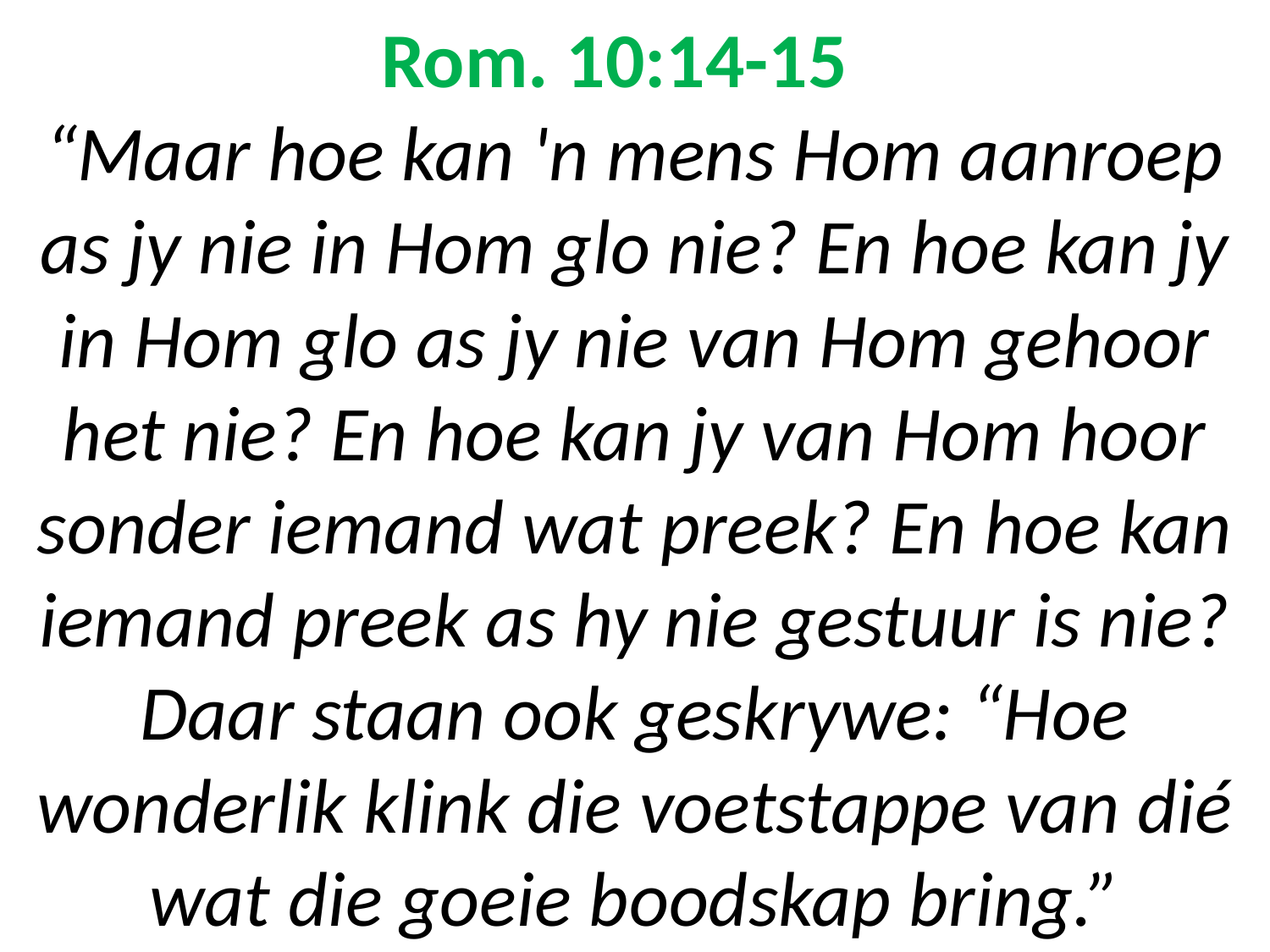

# Rom. 10:14-15 “Maar hoe kan 'n mens Hom aanroep as jy nie in Hom glo nie? En hoe kan jy in Hom glo as jy nie van Hom gehoor het nie? En hoe kan jy van Hom hoor sonder iemand wat preek? En hoe kan iemand preek as hy nie gestuur is nie? Daar staan ook geskrywe: “Hoe wonderlik klink die voetstappe van dié wat die goeie boodskap bring.”